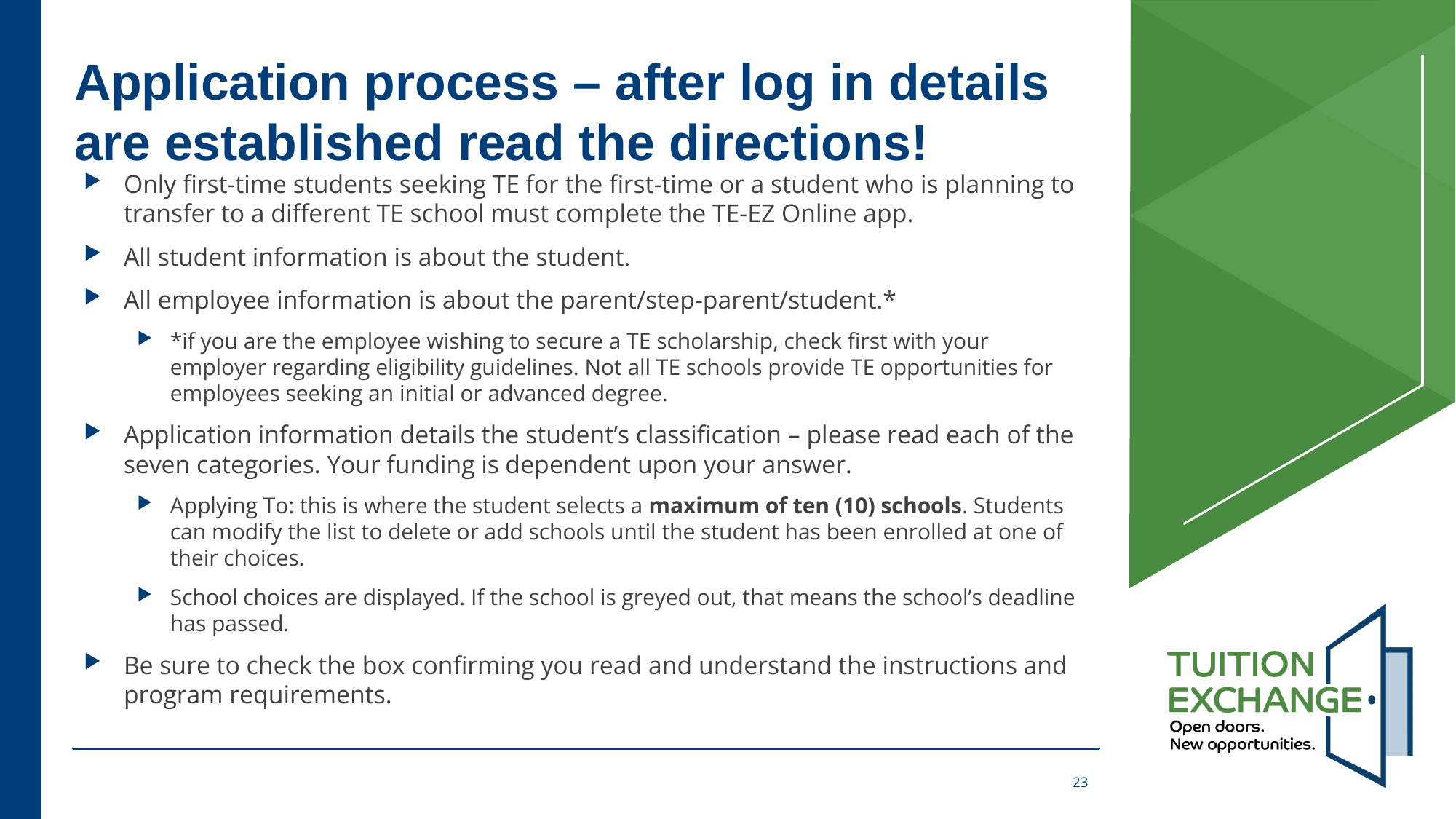

# Application process – after log in details are established read the directions!
Only first-time students seeking TE for the first-time or a student who is planning to transfer to a different TE school must complete the TE-EZ Online app.
All student information is about the student.
All employee information is about the parent/step-parent/student.*
*if you are the employee wishing to secure a TE scholarship, check first with your employer regarding eligibility guidelines. Not all TE schools provide TE opportunities for employees seeking an initial or advanced degree.
Application information details the student’s classification – please read each of the seven categories. Your funding is dependent upon your answer.
Applying To: this is where the student selects a maximum of ten (10) schools. Students can modify the list to delete or add schools until the student has been enrolled at one of their choices.
School choices are displayed. If the school is greyed out, that means the school’s deadline has passed.
Be sure to check the box confirming you read and understand the instructions and program requirements.

23